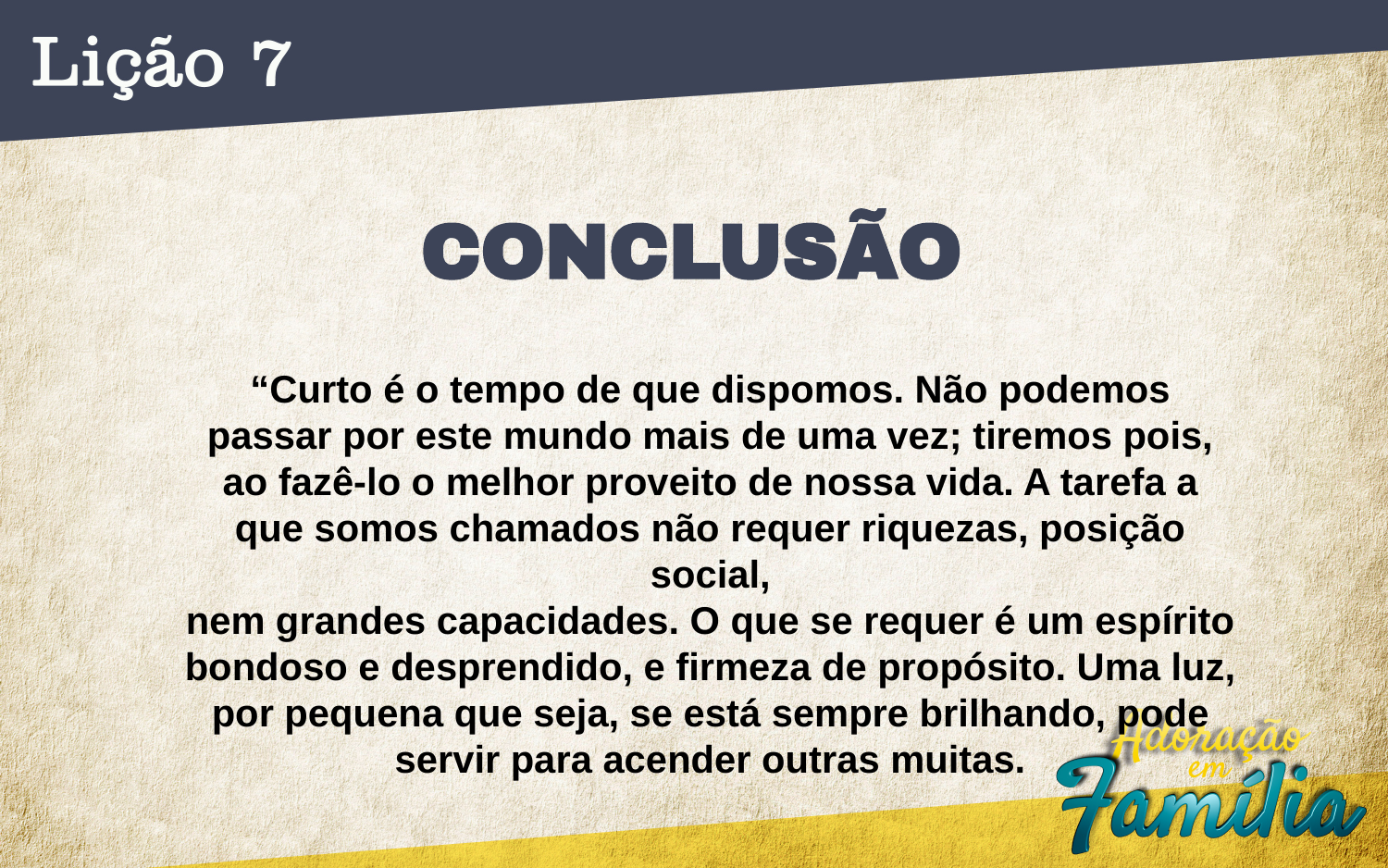

CONCLUSÃO
“Curto é o tempo de que dispomos. Não podemos passar por este mundo mais de uma vez; tiremos pois, ao fazê-lo o melhor proveito de nossa vida. A tarefa a que somos chamados não requer riquezas, posição social,
nem grandes capacidades. O que se requer é um espírito bondoso e desprendido, e firmeza de propósito. Uma luz, por pequena que seja, se está sempre brilhando, pode servir para acender outras muitas.